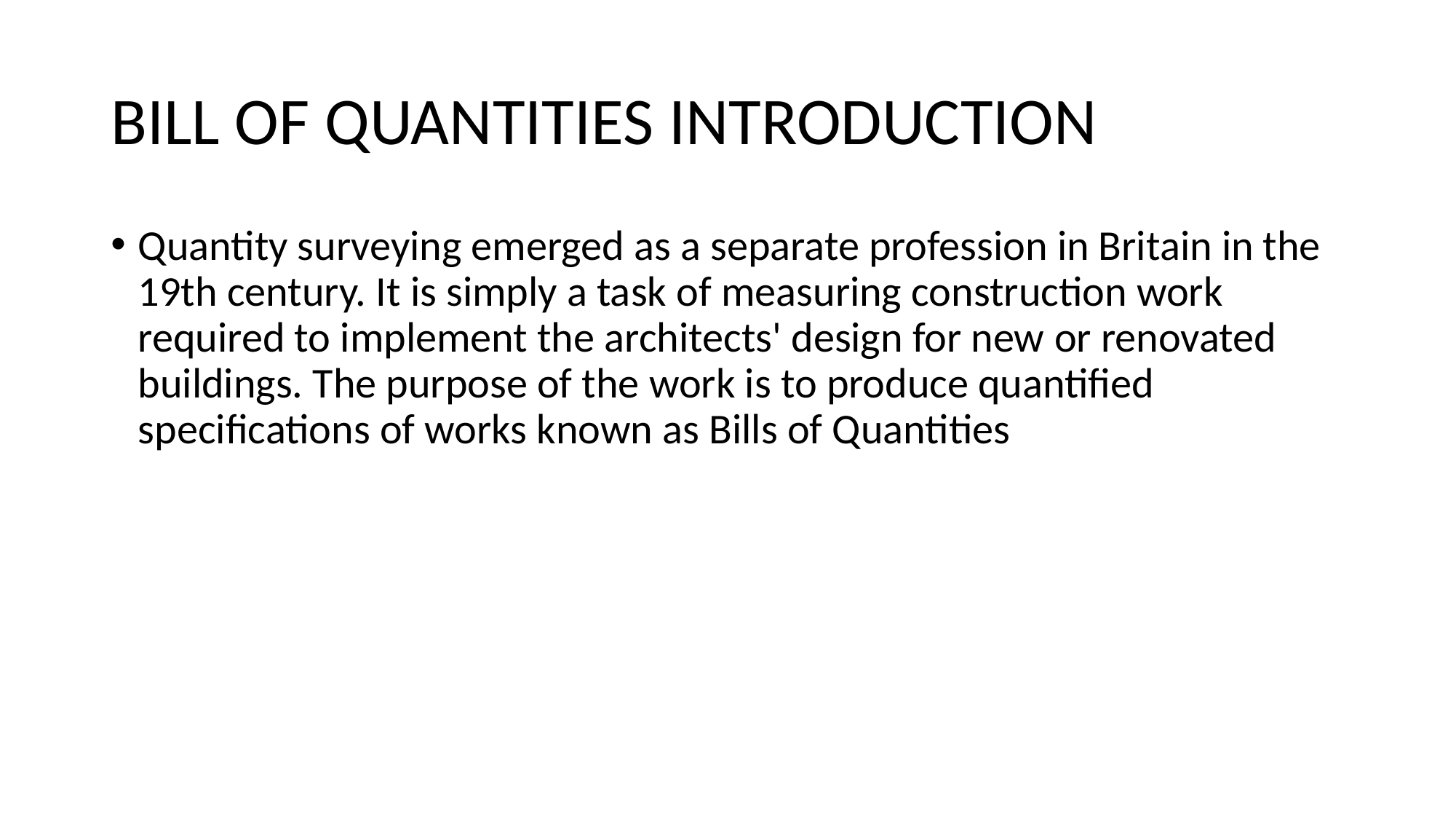

# BILL OF QUANTITIES INTRODUCTION
Quantity surveying emerged as a separate profession in Britain in the 19th century. It is simply a task of measuring construction work required to implement the architects' design for new or renovated buildings. The purpose of the work is to produce quantified specifications of works known as Bills of Quantities